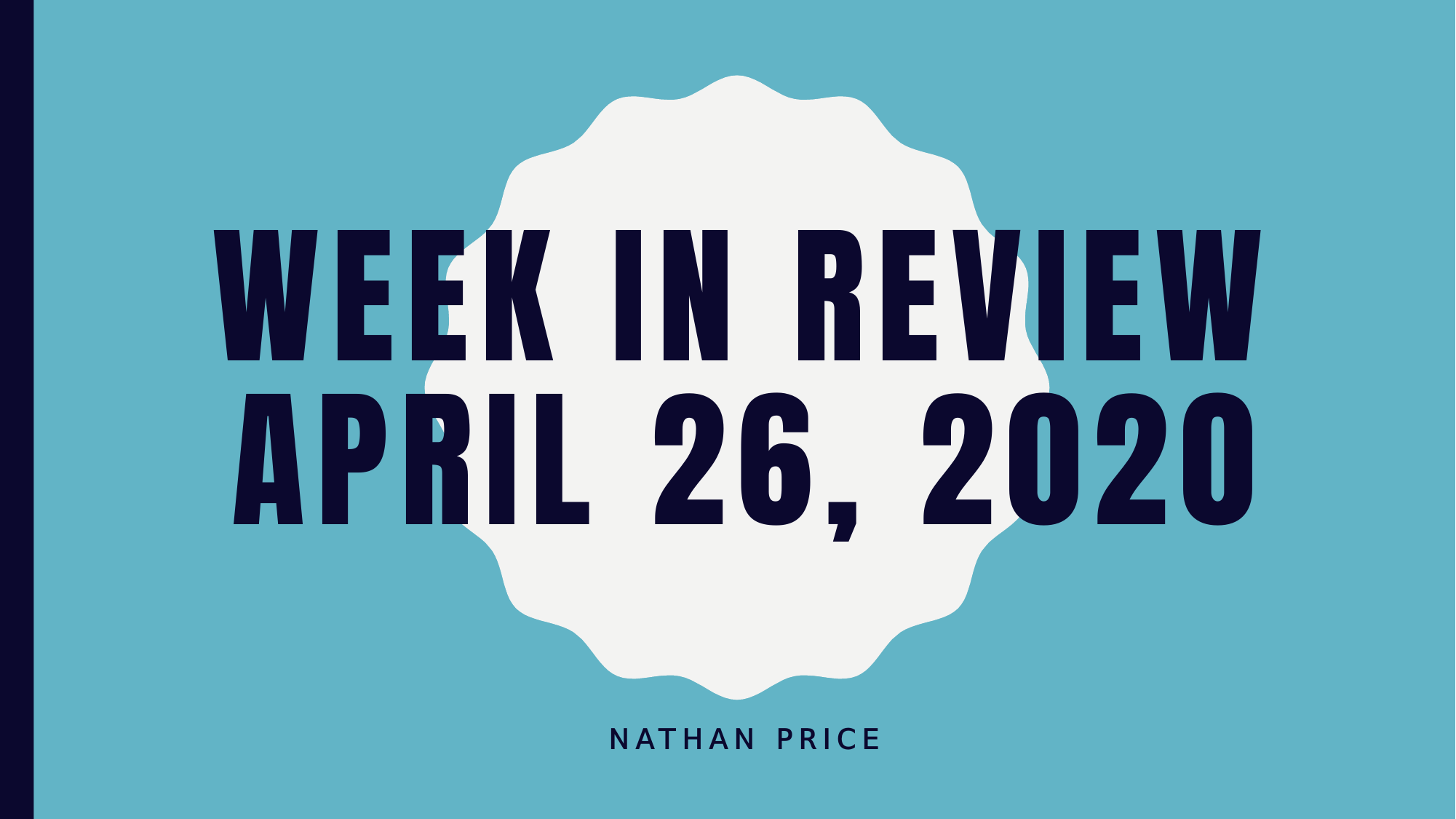

# Week in Review April 26, 2020
Nathan Price